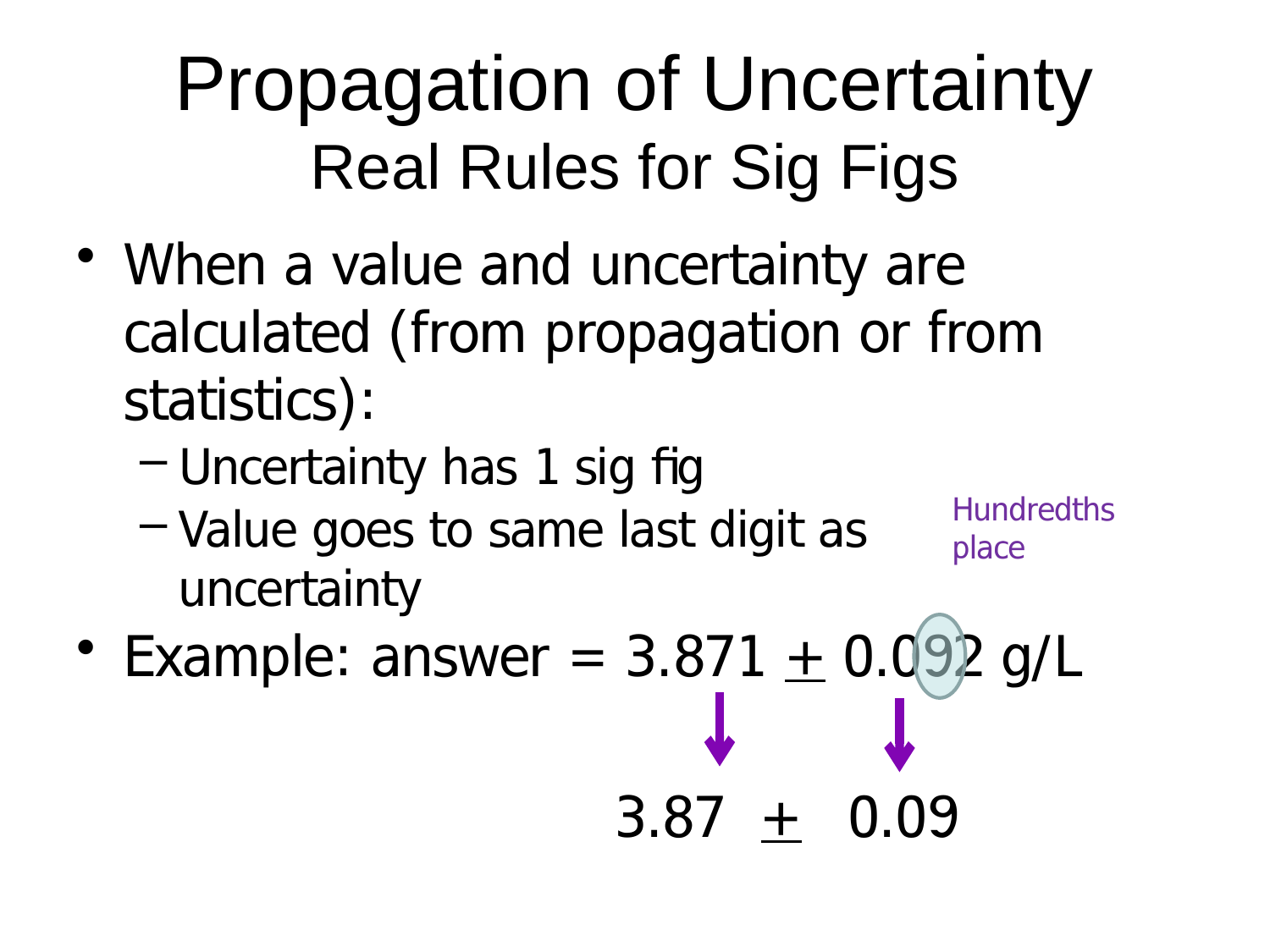

# Propagation of Uncertainty Real Rules for Sig Figs
When a value and uncertainty are calculated (from propagation or from statistics):
Uncertainty has 1 sig fig
Value goes to same last digit as uncertainty
Example: answer = 3.871 + 0.092 g/L
Hundredths place

3.87  +
0.09